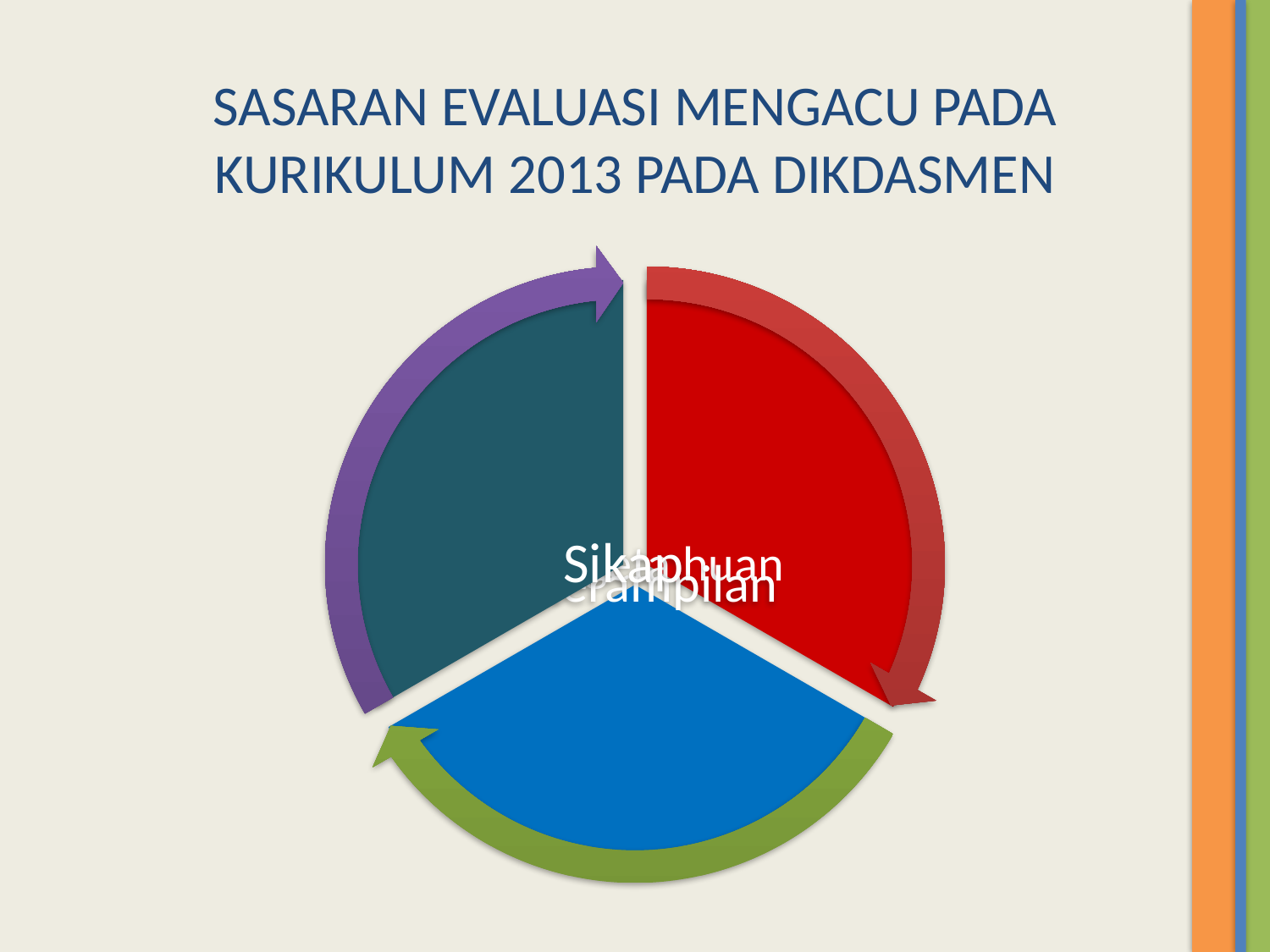

# SASARAN EVALUASI MENGACU PADA KURIKULUM 2013 PADA DIKDASMEN
Pengeta huan
Keterampilan
Sikap